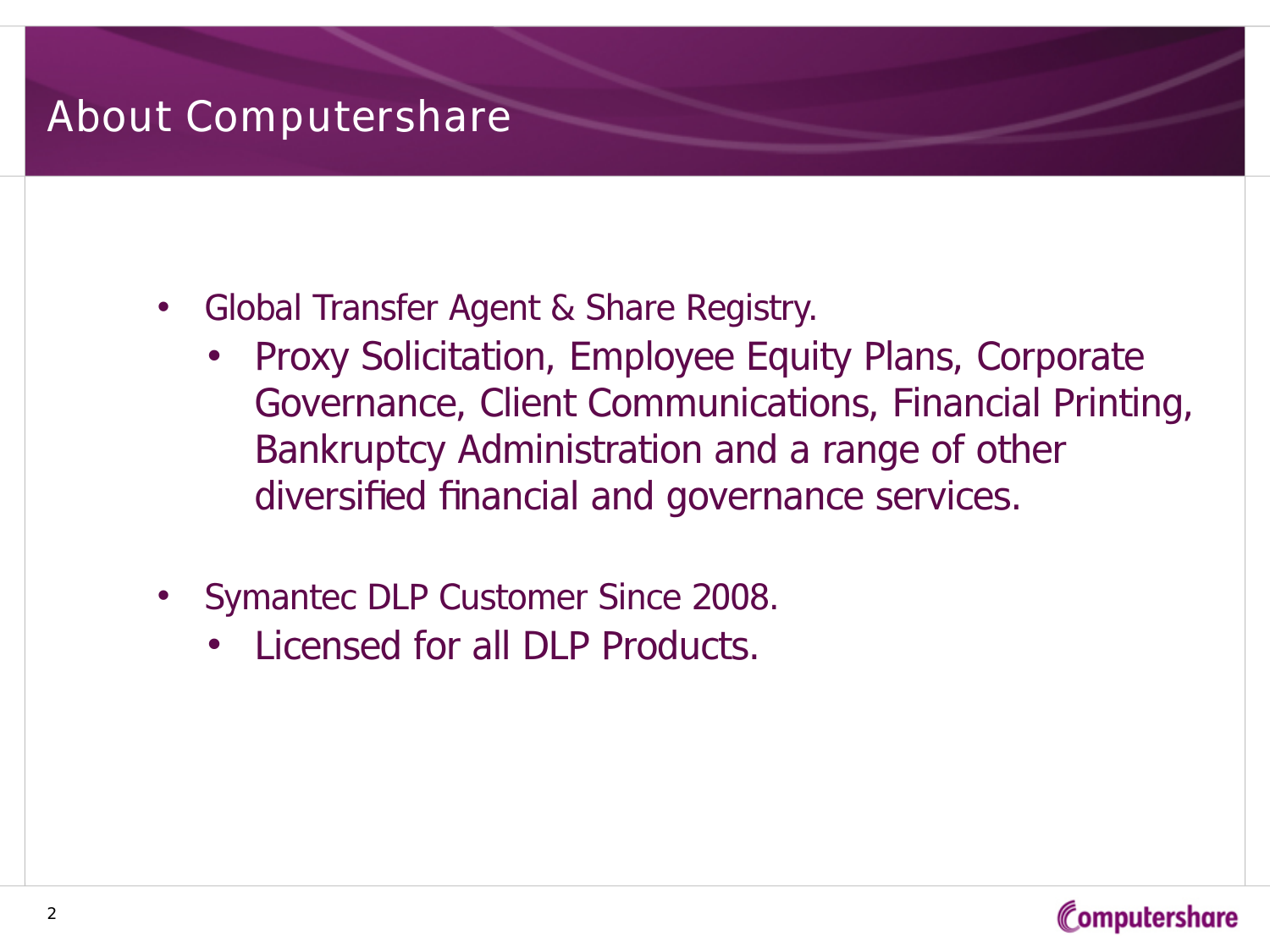

# About Computershare

Global Transfer Agent & Share Registry.
Proxy Solicitation, Employee Equity Plans, Corporate Governance, Client Communications, Financial Printing, Bankruptcy Administration and a range of other diversified financial and governance services.

Symantec DLP Customer Since 2008.
Licensed for all DLP Products.
2